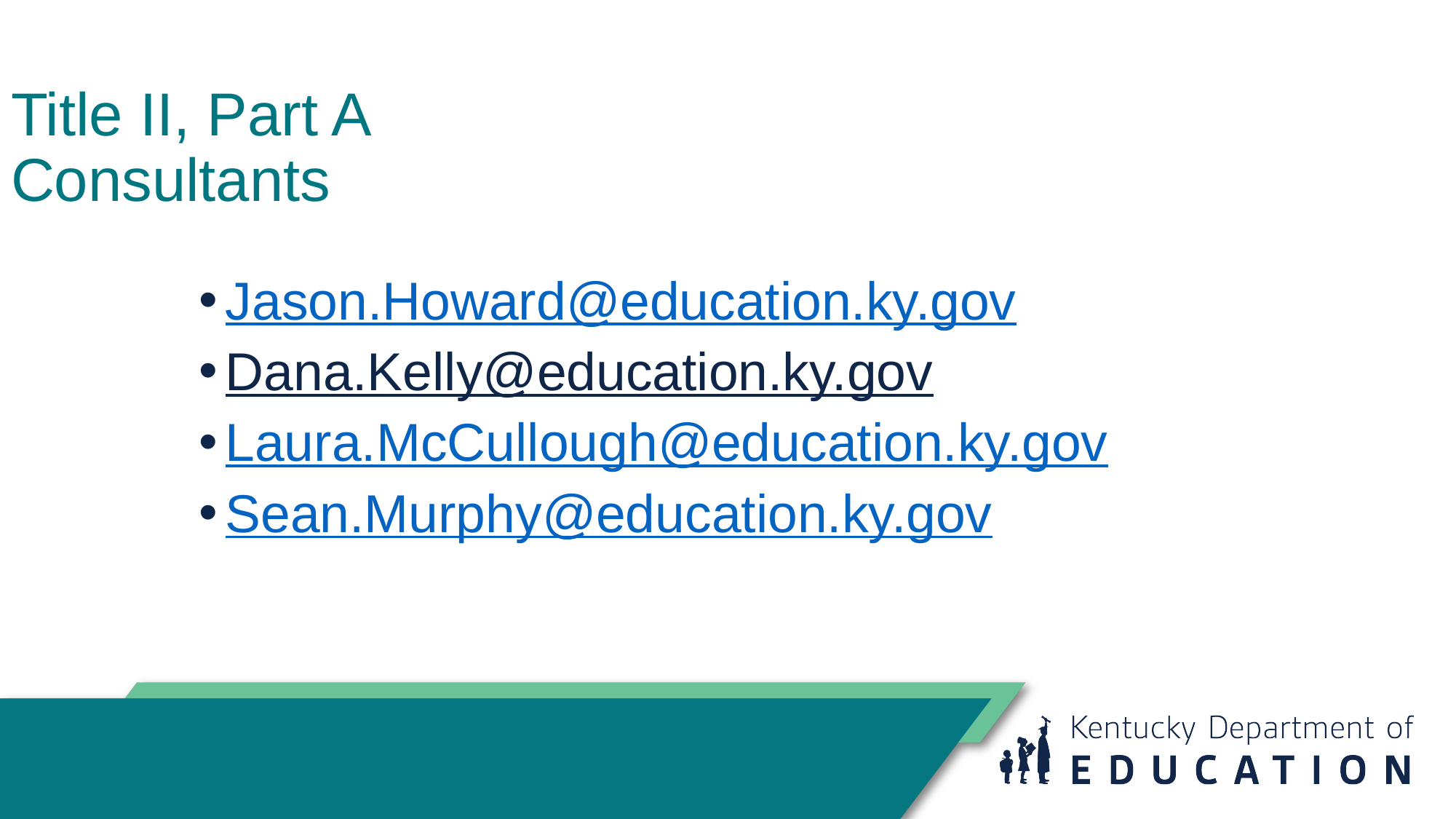

# Title II, Part A Consultants
Jason.Howard@education.ky.gov
Dana.Kelly@education.ky.gov
Laura.McCullough@education.ky.gov
Sean.Murphy@education.ky.gov